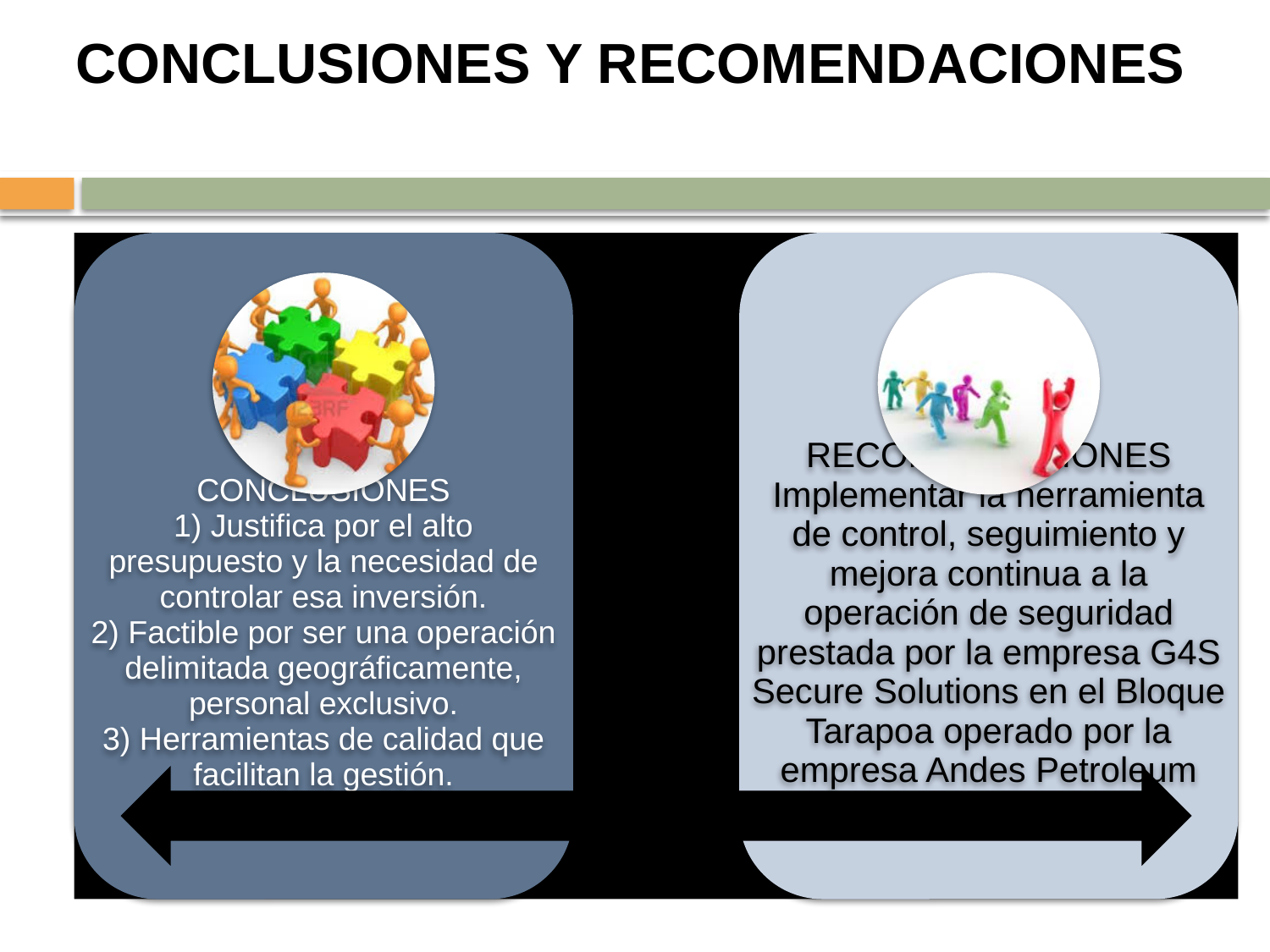

CONCLUSIONES Y RECOMENDACIONES
CONCLUSIONES
1) Justifica por el alto presupuesto y la necesidad de controlar esa inversión.
2) Factible por ser una operación delimitada geográficamente, personal exclusivo.
3) Herramientas de calidad que facilitan la gestión.
RECOMENDACIONES
Implementar la herramienta de control, seguimiento y mejora continua a la operación de seguridad prestada por la empresa G4S Secure Solutions en el Bloque Tarapoa operado por la empresa Andes Petroleum Ltd.